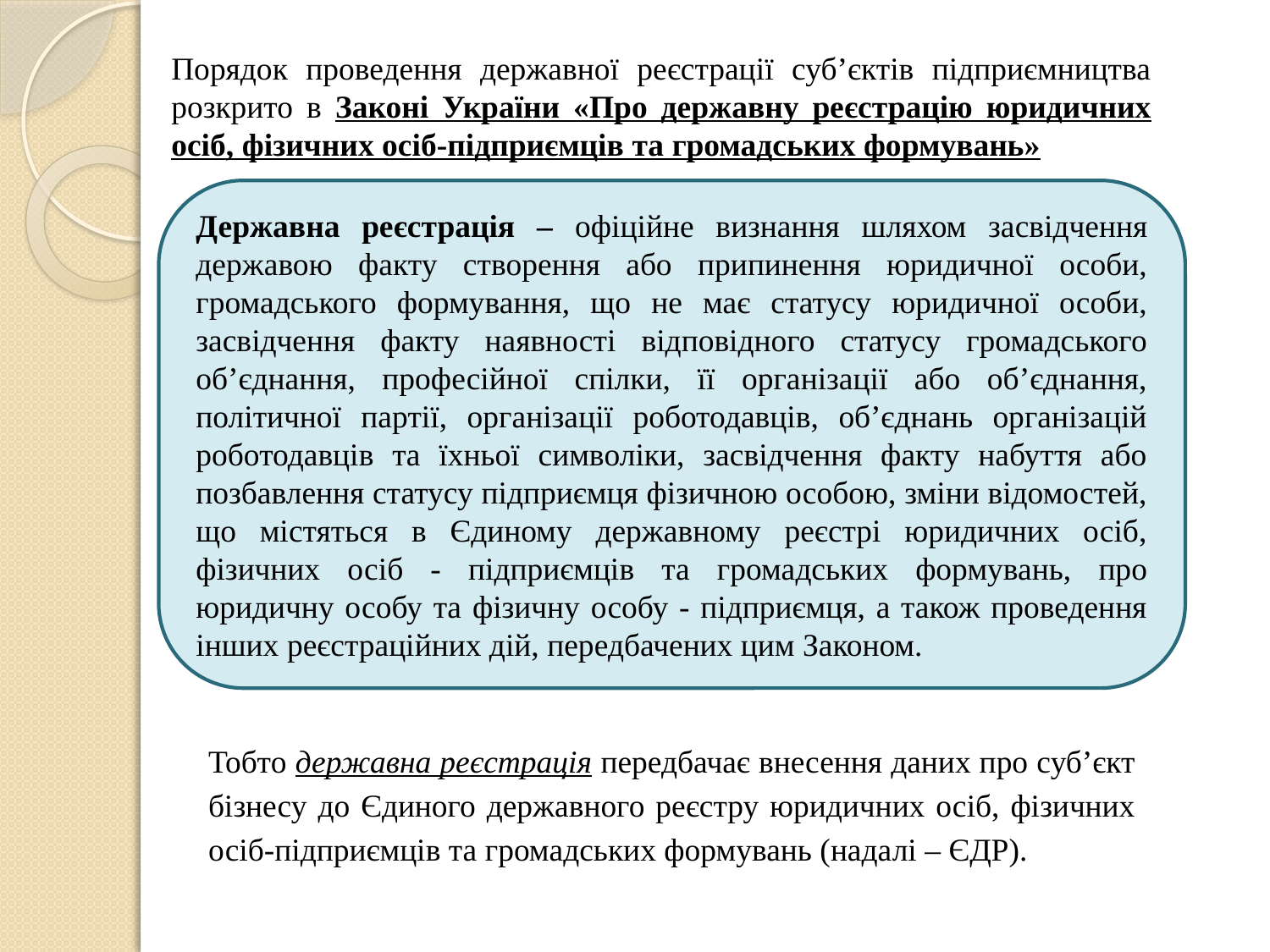

Порядок проведення державної реєстрації суб’єктів підприємництва розкрито в Законі України «Про державну реєстрацію юридичних осіб, фізичних осіб-підприємців та громадських формувань»
Державна реєстрація ‒ офіційне визнання шляхом засвідчення державою факту створення або припинення юридичної особи, громадського формування, що не має статусу юридичної особи, засвідчення факту наявності відповідного статусу громадського об’єднання, професійної спілки, її організації або об’єднання, політичної партії, організації роботодавців, об’єднань організацій роботодавців та їхньої символіки, засвідчення факту набуття або позбавлення статусу підприємця фізичною особою, зміни відомостей, що містяться в Єдиному державному реєстрі юридичних осіб, фізичних осіб - підприємців та громадських формувань, про юридичну особу та фізичну особу - підприємця, а також проведення інших реєстраційних дій, передбачених цим Законом.
Тобто державна реєстрація передбачає внесення даних про суб’єкт бізнесу до Єдиного державного реєстру юридичних осіб, фізичних осіб-підприємців та громадських формувань (надалі – ЄДР).